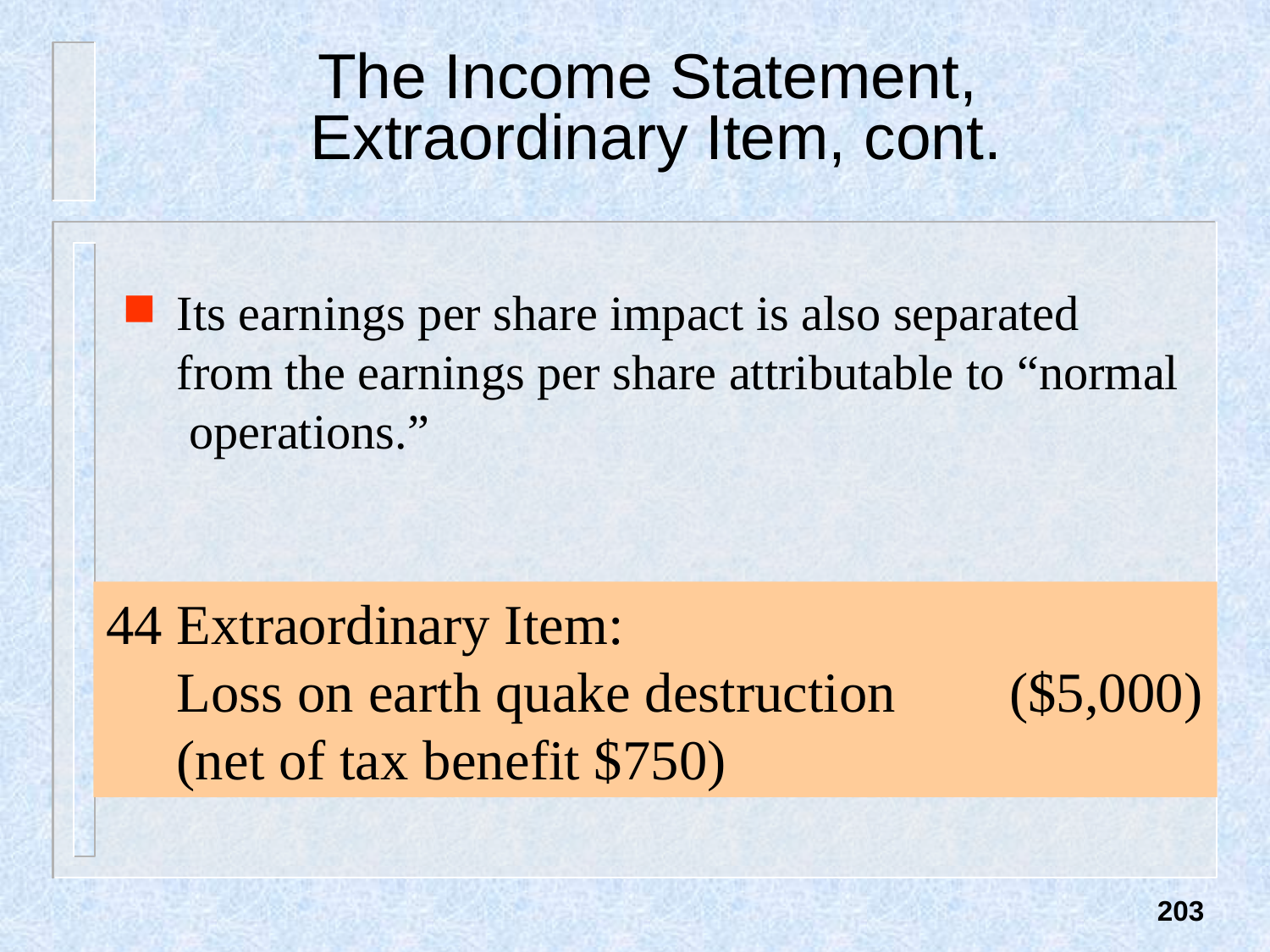

# The Income Statement, Extraordinary Item, cont.
Its earnings per share impact is also separated from the earnings per share attributable to “normal  operations.”

44 Extraordinary Item:
     Loss on earth quake destruction        ($5,000)
     (net of tax benefit $750)
203